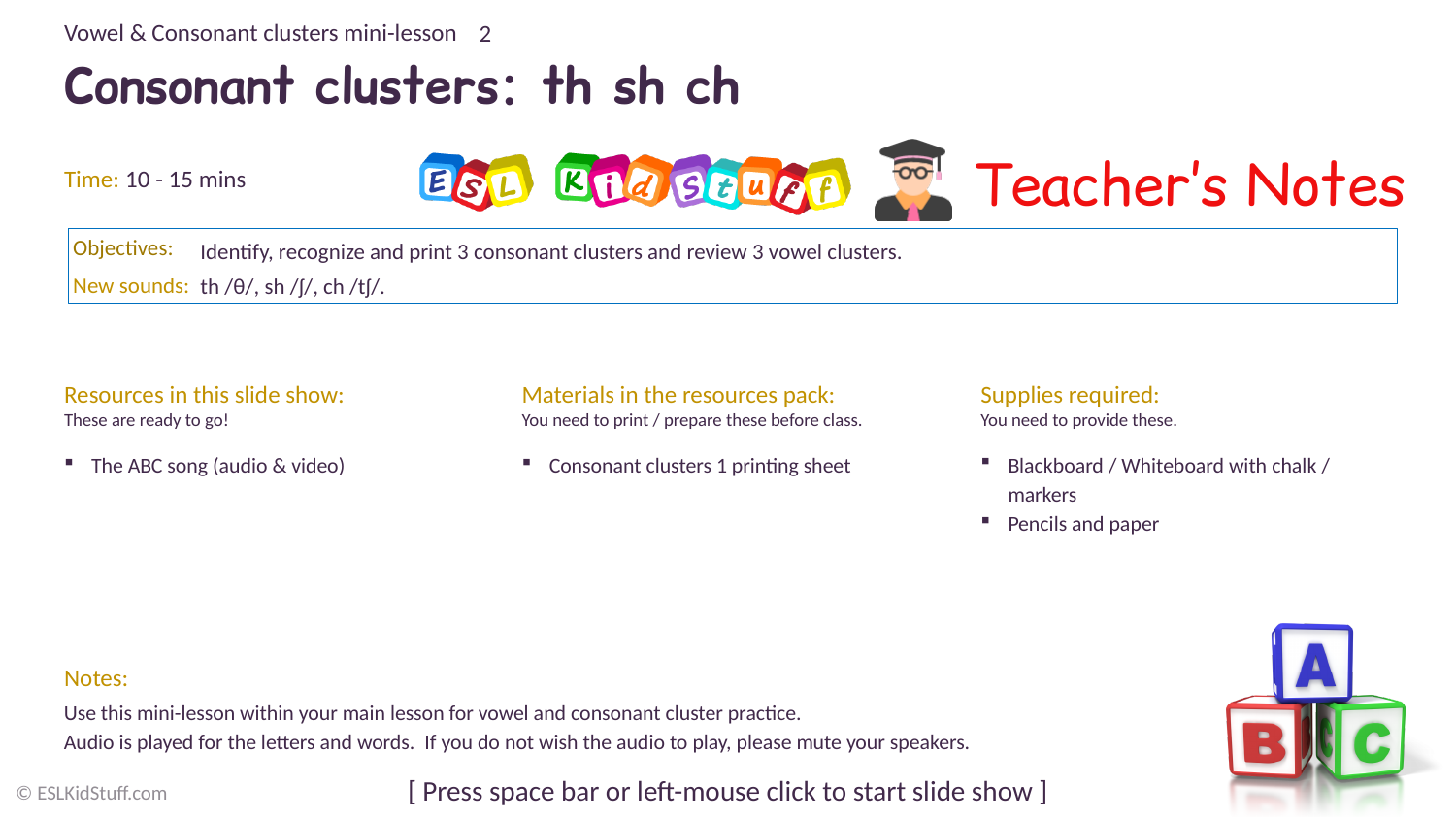

2
# Consonant clusters: th sh ch
Identify, recognize and print 3 consonant clusters and review 3 vowel clusters.
th /θ/, sh /ʃ/, ch /tʃ/.
Blackboard / Whiteboard with chalk / markers
Pencils and paper
The ABC song (audio & video)
Consonant clusters 1 printing sheet
Use this mini-lesson within your main lesson for vowel and consonant cluster practice.
Audio is played for the letters and words.  If you do not wish the audio to play, please mute your speakers.